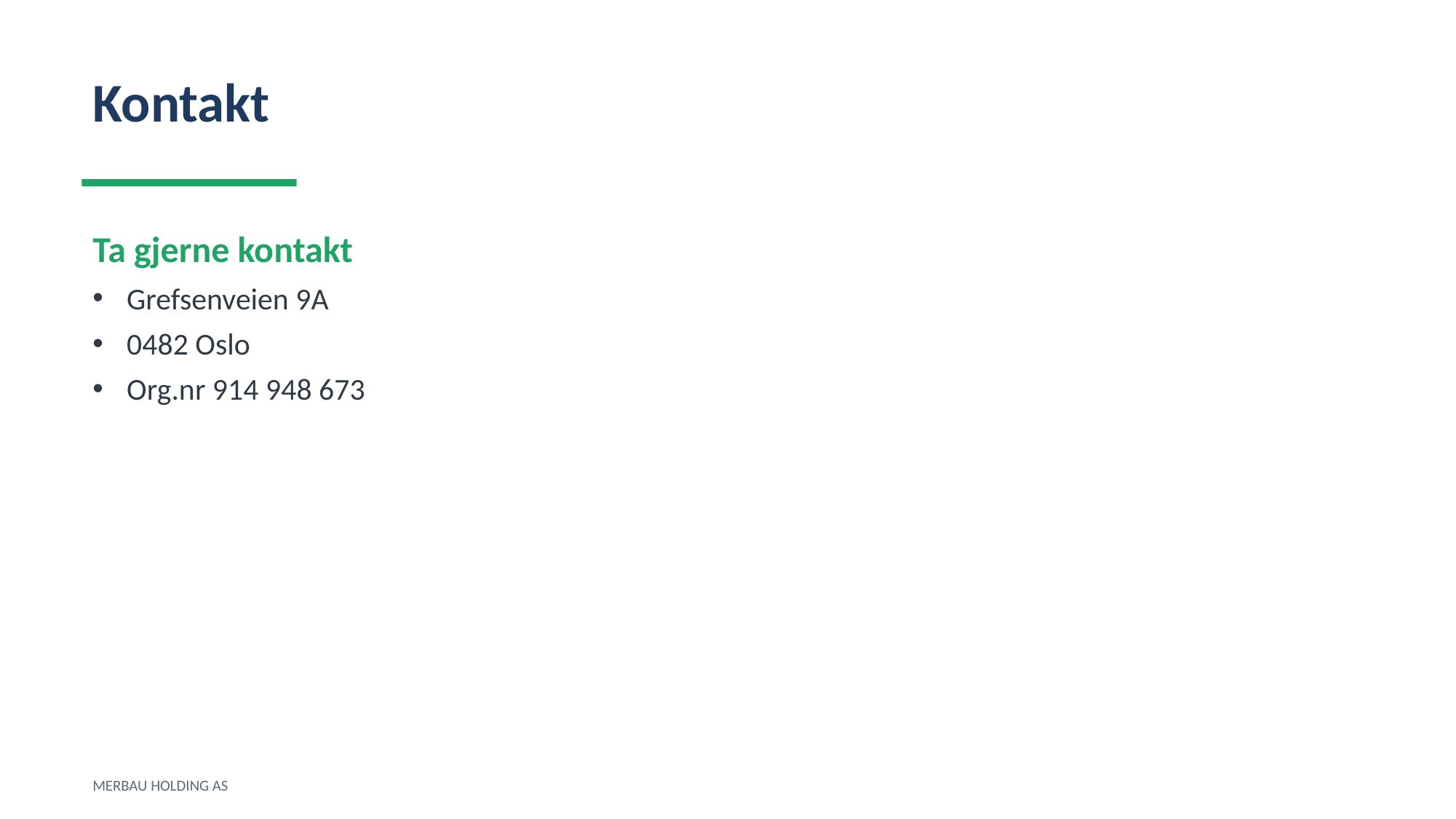

Kontakt

Ta gjerne kontakt
Grefsenveien 9A
0482 Oslo
Org.nr 914 948 673
MERBAU HOLDING AS